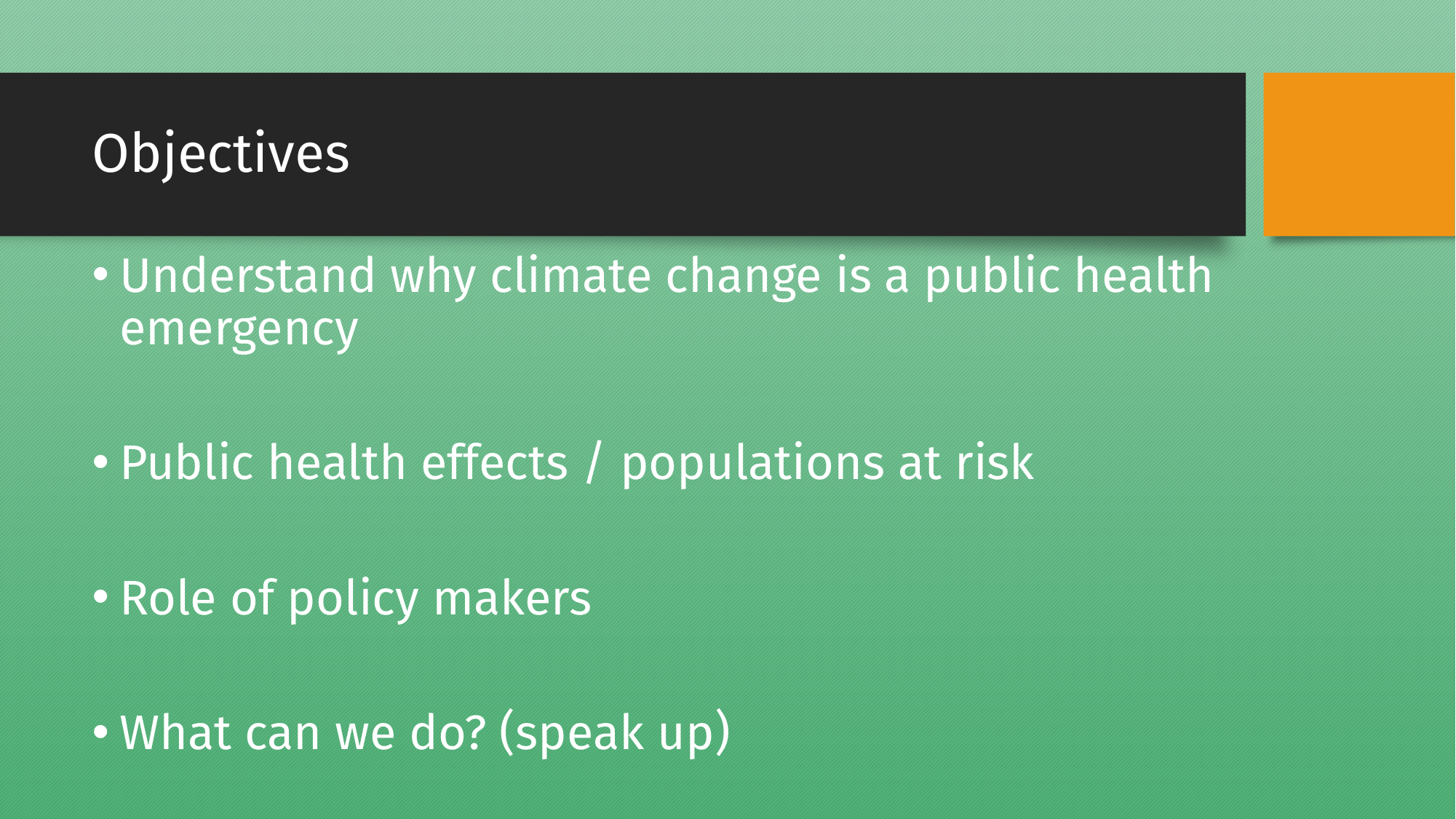

# Objectives
Understand why climate change is a public health emergency

Public health effects / populations at risk

Role of policy makers

What can we do? (speak up)